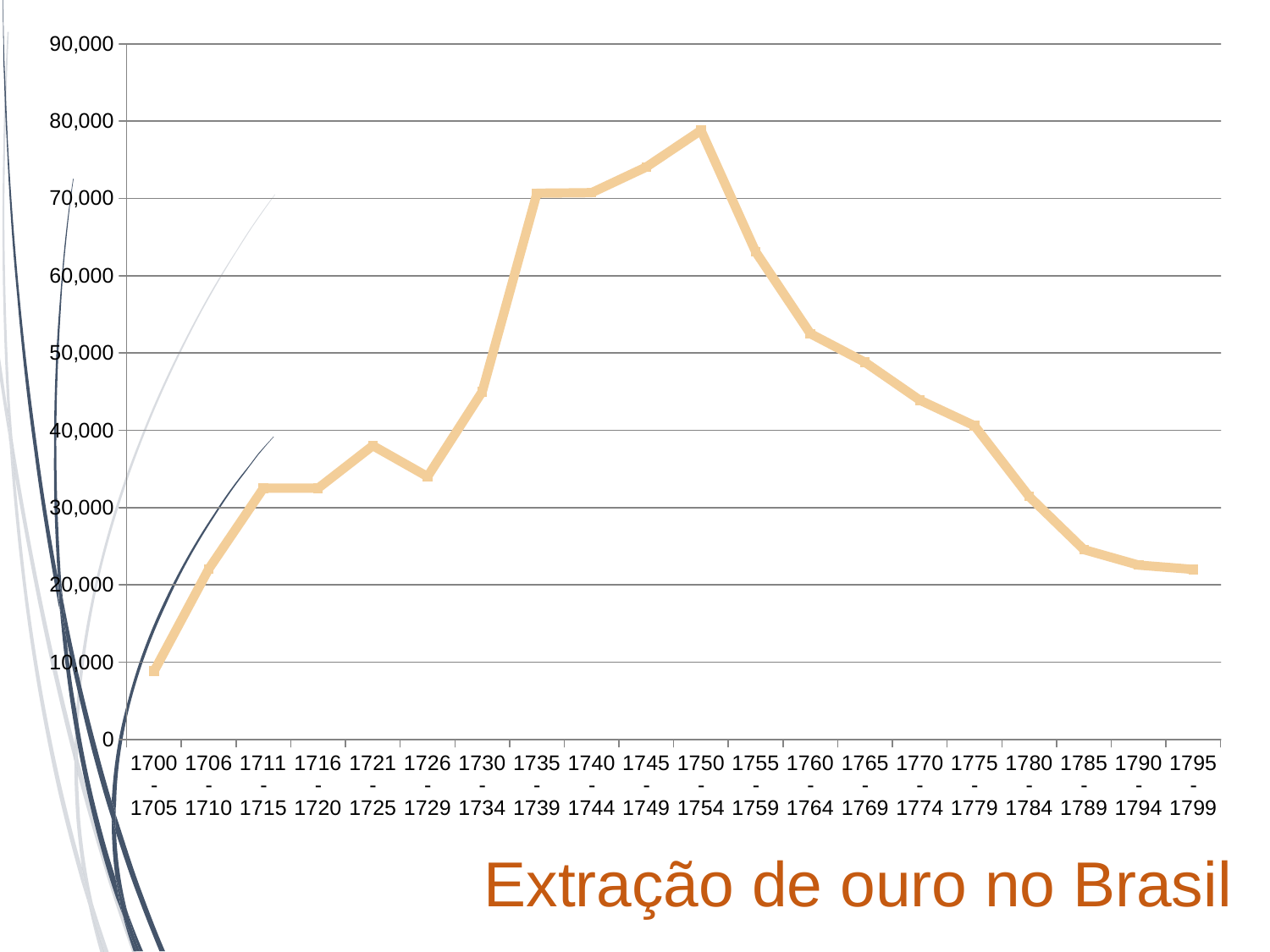

### Chart

| Category | Total annual |
|---|---|
| 1700-1705 | 8820.0 |
| 1706-1710 | 22050.0 |
| 1711-1715 | 32500.0 |
| 1716-1720 | 32500.0 |
| 1721-1725 | 38000.0 |
| 1726-1729 | 34000.0 |
| 1730-1734 | 45000.0 |
| 1735-1739 | 70670.0 |
| 1740-1744 | 70735.0 |
| 1745-1749 | 74060.0 |
| 1750-1754 | 78800.0 |
| 1755-1759 | 63080.0 |
| 1760-1764 | 52495.0 |
| 1765-1769 | 48795.0 |
| 1770-1774 | 43895.0 |
| 1775-1779 | 40590.0 |
| 1780-1784 | 31420.0 |
| 1785-1789 | 24555.0 |
| 1790-1794 | 22550.0 |
| 1795-1799 | 21995.0 |
# Extração de ouro no Brasil